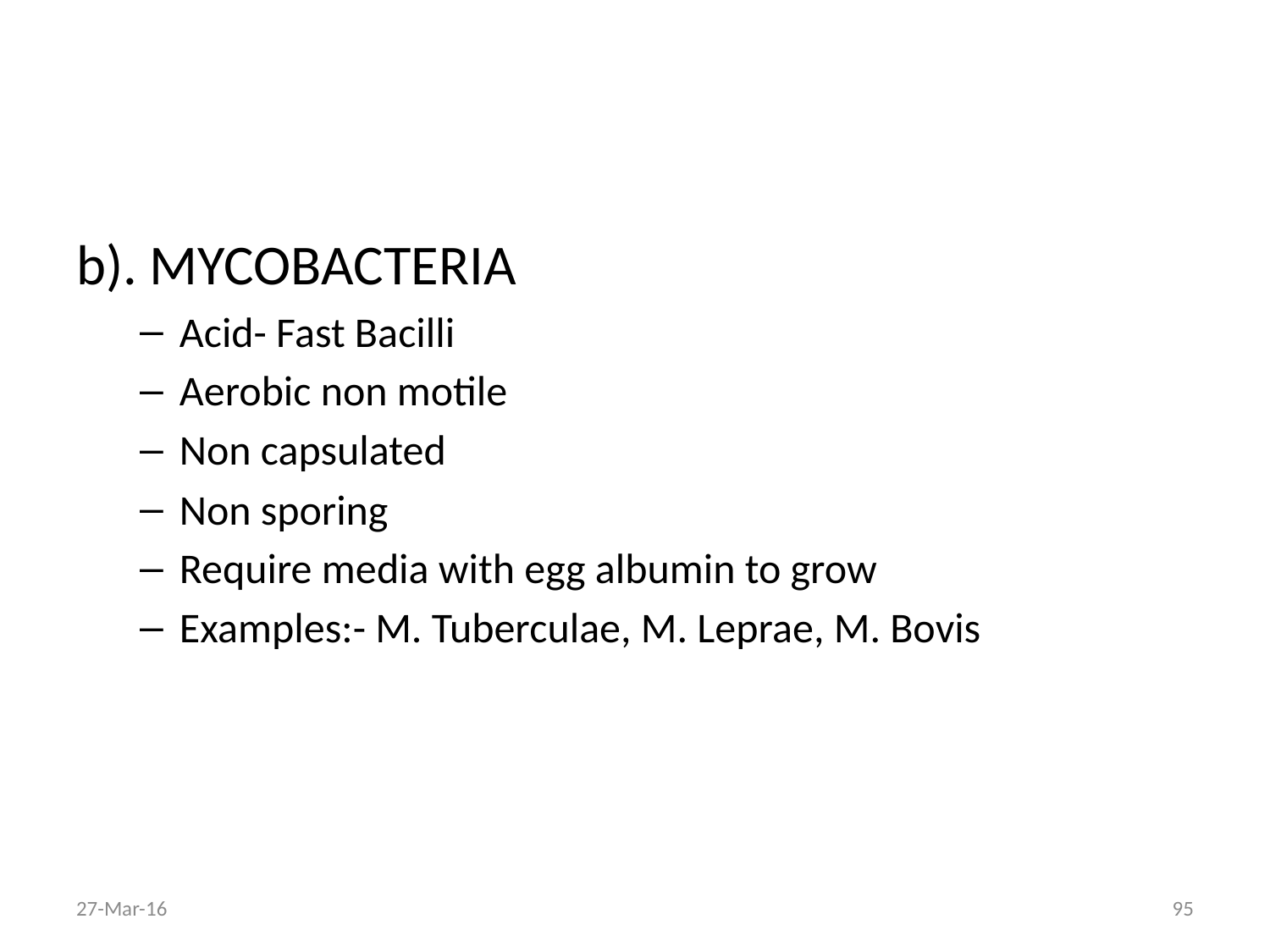

#
b). MYCOBACTERIA
Acid- Fast Bacilli
Aerobic non motile
Non capsulated
Non sporing
Require media with egg albumin to grow
Examples:- M. Tuberculae, M. Leprae, M. Bovis
27-Mar-16
95